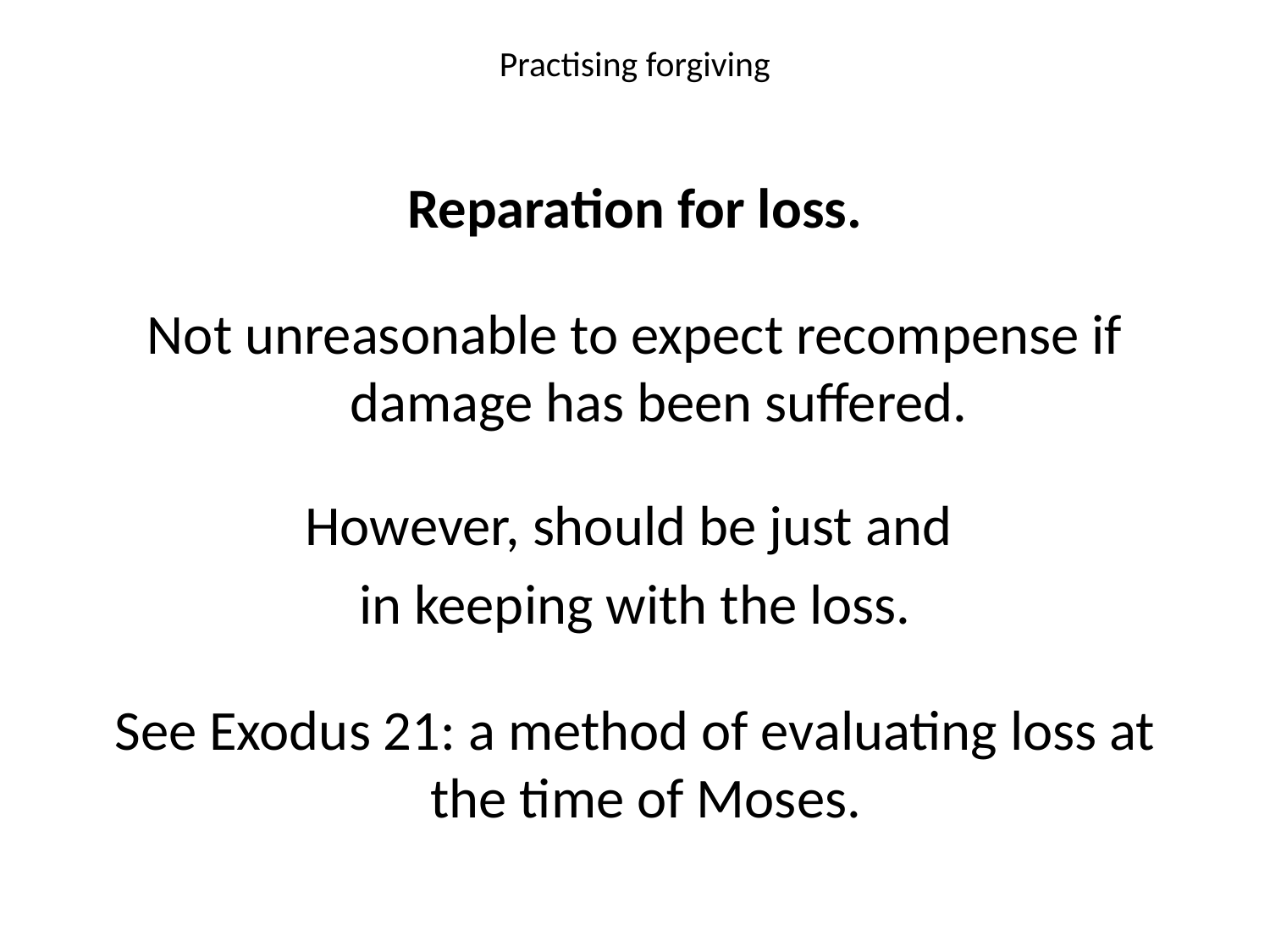

# Practising forgiving

Reparation for loss.

Not unreasonable to expect recompense if damage has been suffered.

However, should be just and
in keeping with the loss.

See Exodus 21: a method of evaluating loss at the time of Moses.